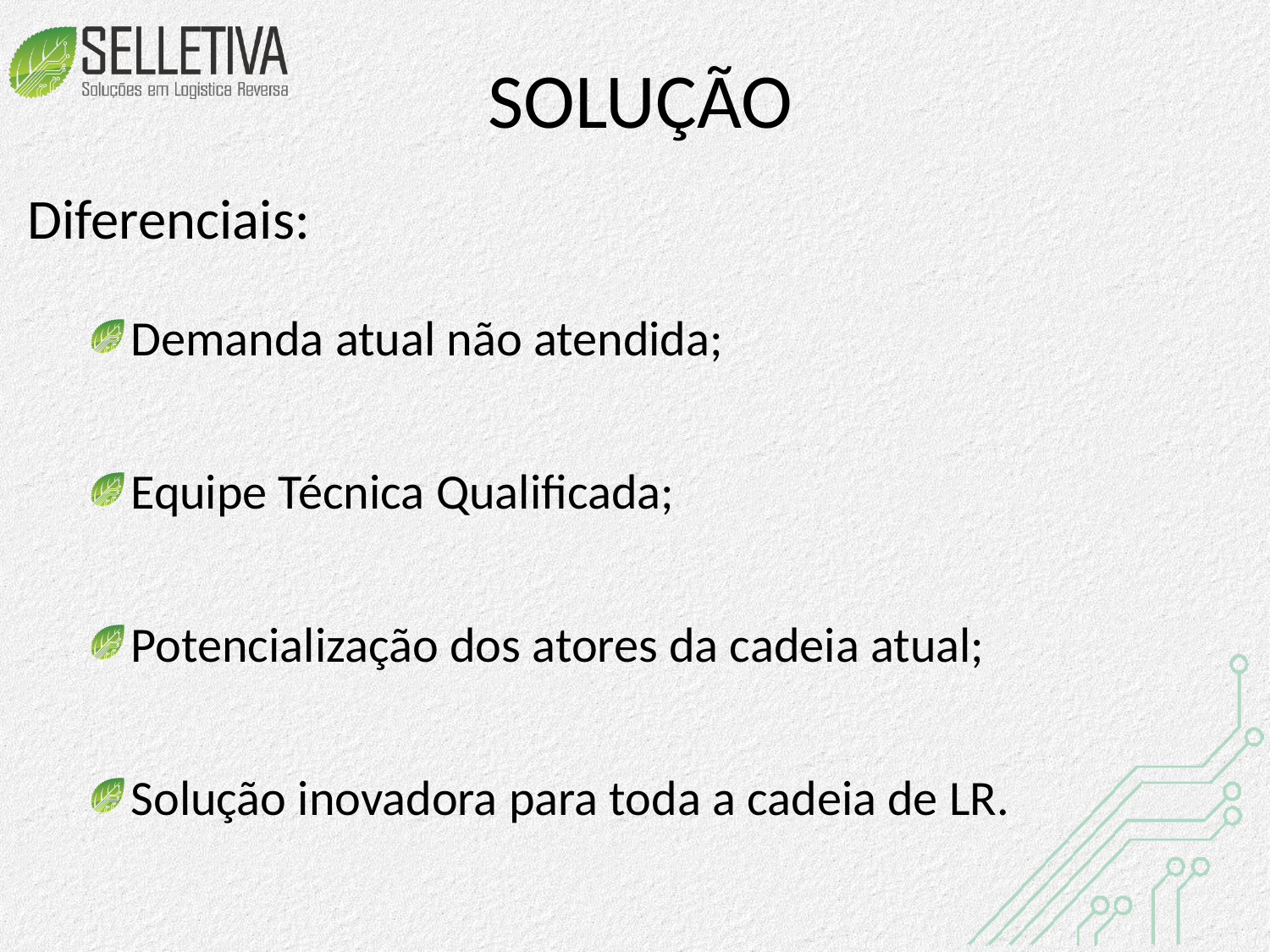

# SOLUÇÃO
Diferenciais:

Demanda atual não atendida;

Equipe Técnica Qualificada;

Potencialização dos atores da cadeia atual;

Solução inovadora para toda a cadeia de LR.